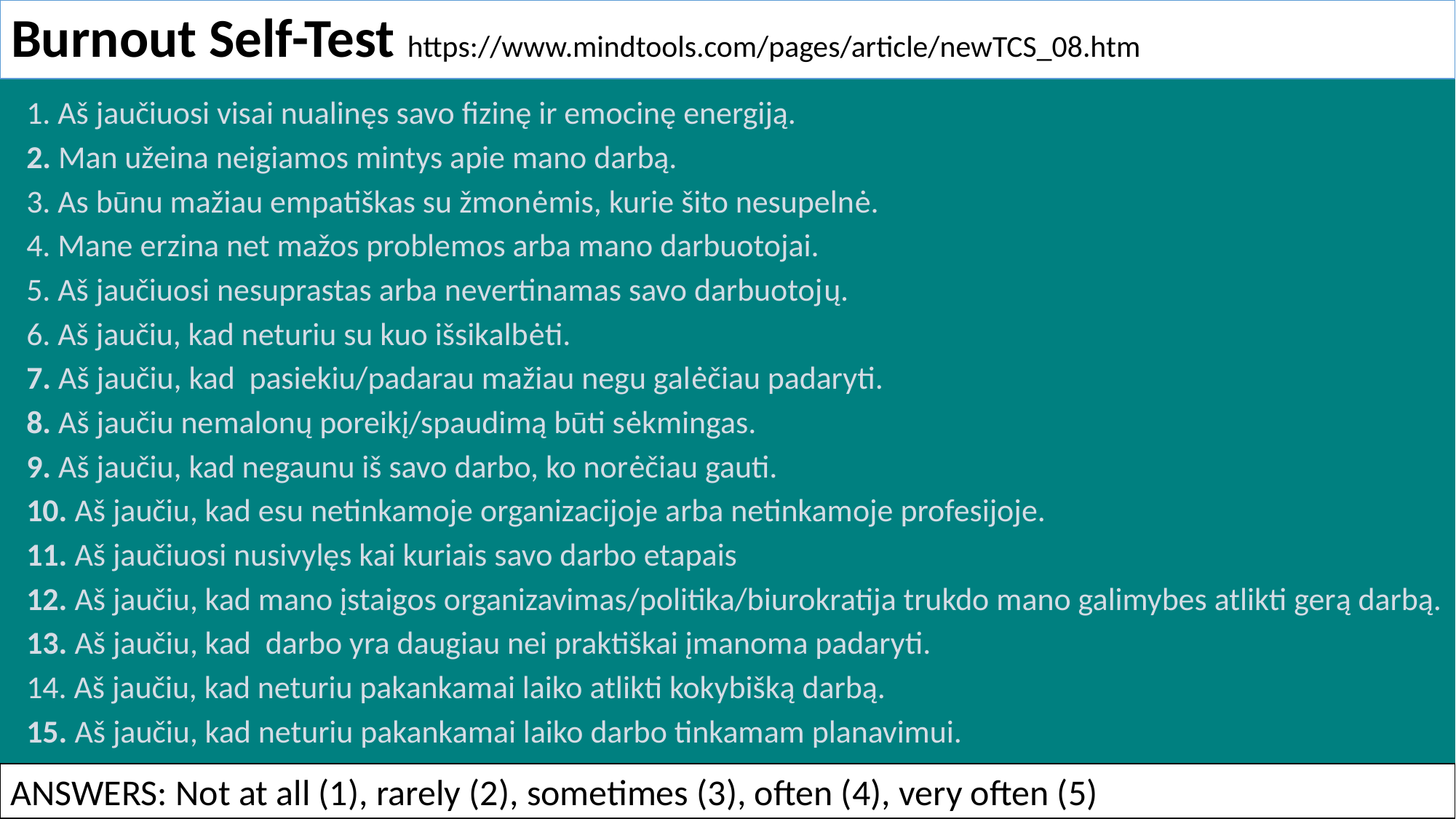

# Burnout Self-Test https://www.mindtools.com/pages/article/newTCS_08.htm
1. Aš jaučiuosi visai nualinęs savo fizinę ir emocinę energiją.
2. Man užeina neigiamos mintys apie mano darbą.
3. As būnu mažiau empatiškas su žmonėmis, kurie šito nesupelnė.
4. Mane erzina net mažos problemos arba mano darbuotojai.
5. Aš jaučiuosi nesuprastas arba nevertinamas savo darbuotojų.
6. Aš jaučiu, kad neturiu su kuo išsikalbėti.
7. Aš jaučiu, kad  pasiekiu/padarau mažiau negu galėčiau padaryti.
8. Aš jaučiu nemalonų poreikį/spaudimą būti sėkmingas.
9. Aš jaučiu, kad negaunu iš savo darbo, ko norėčiau gauti.
10. Aš jaučiu, kad esu netinkamoje organizacijoje arba netinkamoje profesijoje.
11. Aš jaučiuosi nusivylęs kai kuriais savo darbo etapais
12. Aš jaučiu, kad mano įstaigos organizavimas/politika/biurokratija trukdo mano galimybes atlikti gerą darbą.
13. Aš jaučiu, kad  darbo yra daugiau nei praktiškai įmanoma padaryti.
14. Aš jaučiu, kad neturiu pakankamai laiko atlikti kokybišką darbą.
15. Aš jaučiu, kad neturiu pakankamai laiko darbo tinkamam planavimui.
ANSWERS: Not at all (1), rarely (2), sometimes (3), often (4), very often (5)